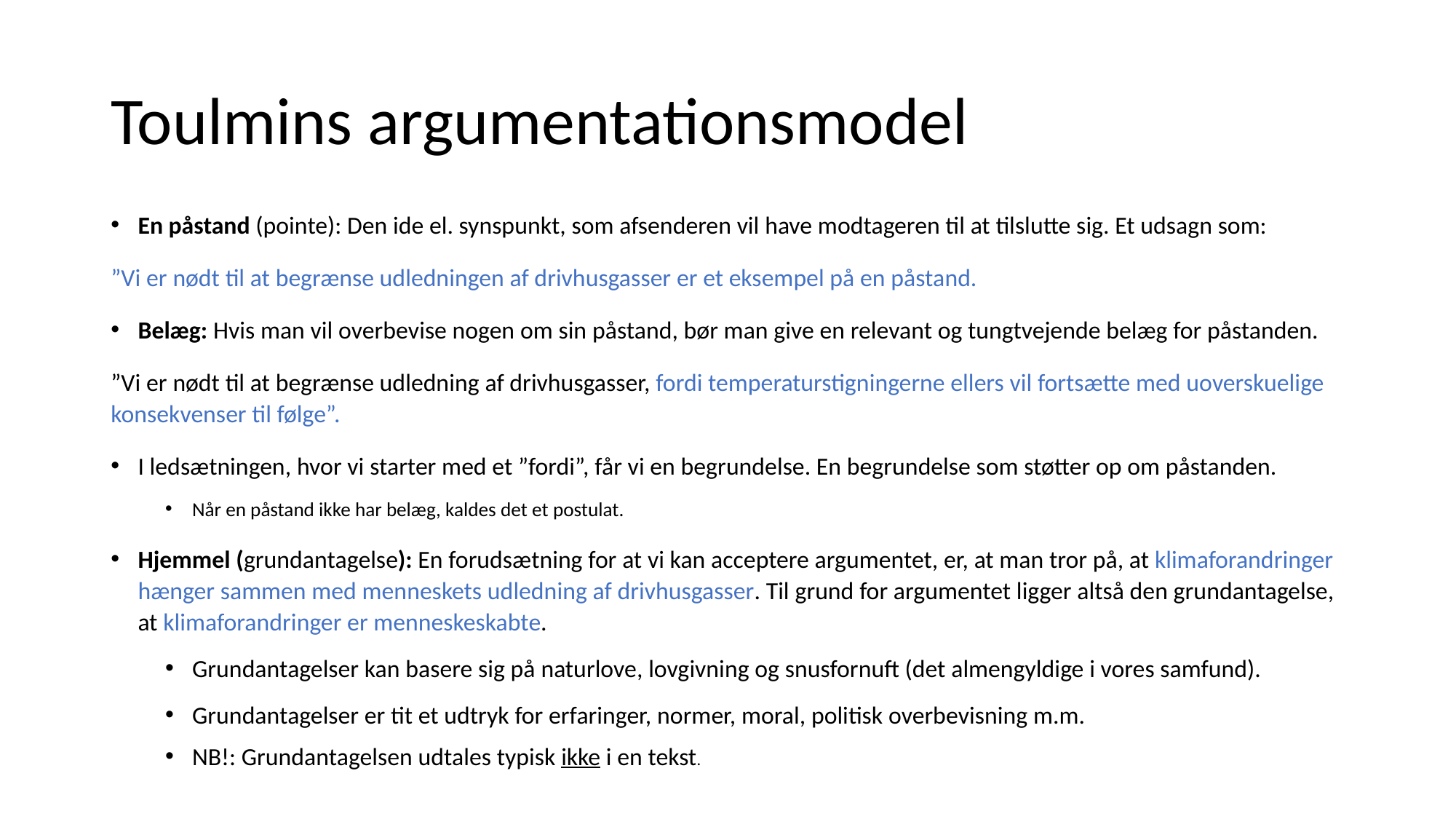

# Toulmins argumentationsmodel
En påstand (pointe): Den ide el. synspunkt, som afsenderen vil have modtageren til at tilslutte sig. Et udsagn som:
”Vi er nødt til at begrænse udledningen af drivhusgasser er et eksempel på en påstand.
Belæg: Hvis man vil overbevise nogen om sin påstand, bør man give en relevant og tungtvejende belæg for påstanden.
”Vi er nødt til at begrænse udledning af drivhusgasser, fordi temperaturstigningerne ellers vil fortsætte med uoverskuelige konsekvenser til følge”.
I ledsætningen, hvor vi starter med et ”fordi”, får vi en begrundelse. En begrundelse som støtter op om påstanden.
Når en påstand ikke har belæg, kaldes det et postulat.
Hjemmel (grundantagelse): En forudsætning for at vi kan acceptere argumentet, er, at man tror på, at klimaforandringer hænger sammen med menneskets udledning af drivhusgasser. Til grund for argumentet ligger altså den grundantagelse, at klimaforandringer er menneskeskabte.
Grundantagelser kan basere sig på naturlove, lovgivning og snusfornuft (det almengyldige i vores samfund).
Grundantagelser er tit et udtryk for erfaringer, normer, moral, politisk overbevisning m.m.
NB!: Grundantagelsen udtales typisk ikke i en tekst.